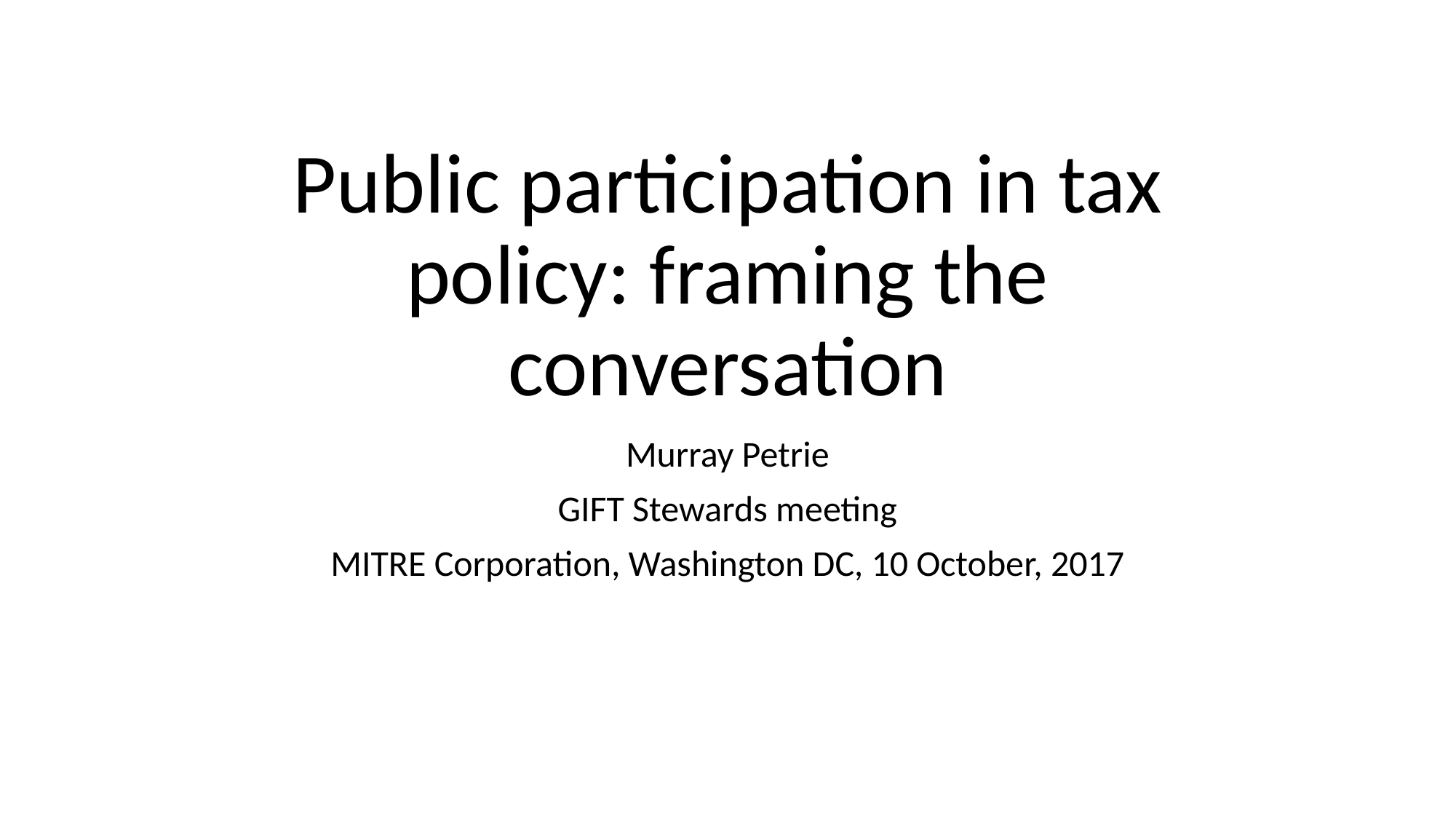

# Public participation in tax policy: framing the conversation
Murray Petrie
GIFT Stewards meeting
MITRE Corporation, Washington DC, 10 October, 2017